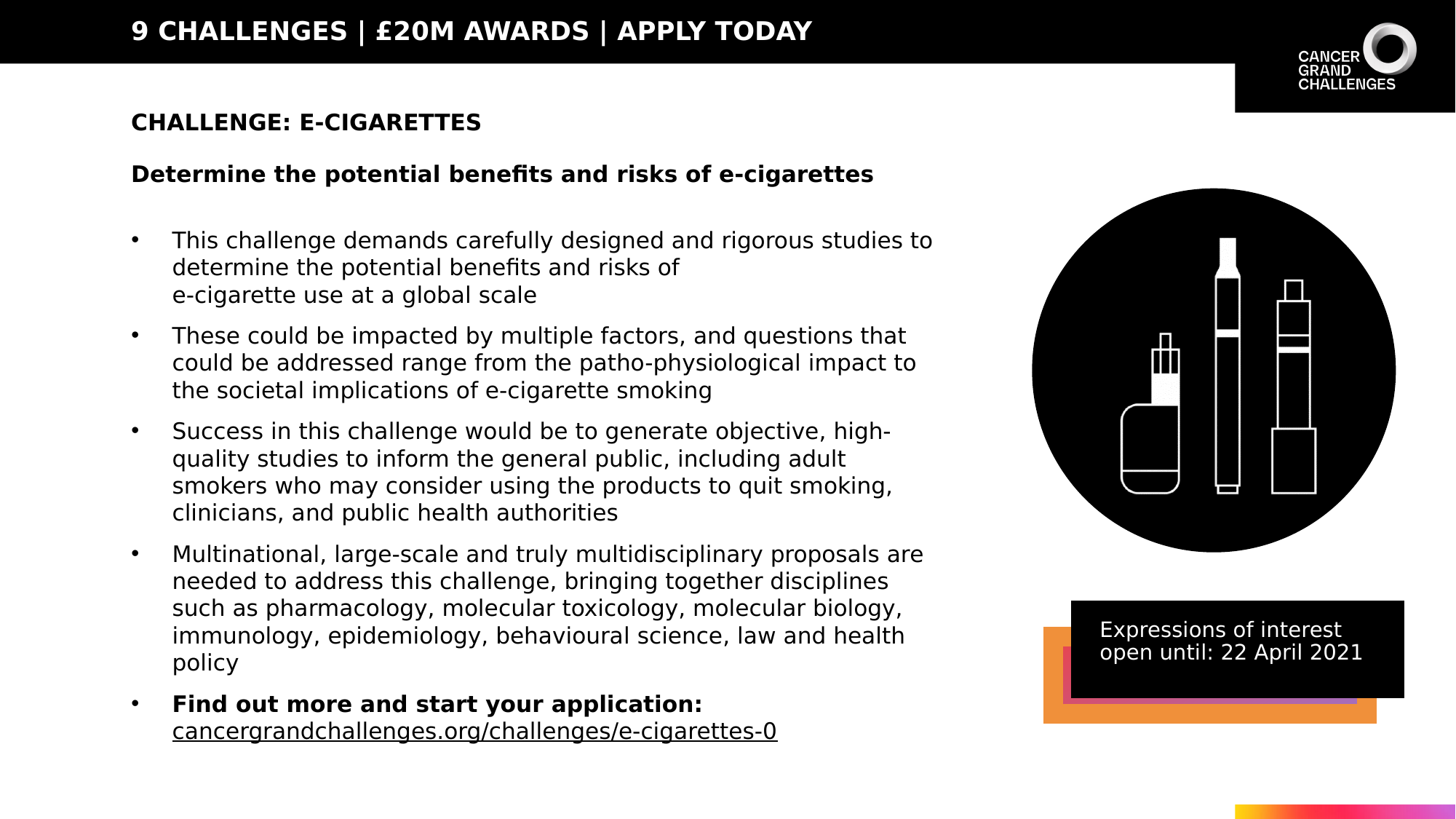

# 9 challenges | £20m awards | apply today
CHALLENGE: E-CIGARETTES
Determine the potential benefits and risks of e-cigarettes

This challenge demands carefully designed and rigorous studies to determine the potential benefits and risks of
e-cigarette use at a global scale
These could be impacted by multiple factors, and questions that could be addressed range from the patho-physiological impact to the societal implications of e-cigarette smoking
Success in this challenge would be to generate objective, high-quality studies to inform the general public, including adult smokers who may consider using the products to quit smoking, clinicians, and public health authorities
Multinational, large-scale and truly multidisciplinary proposals are needed to address this challenge, bringing together disciplines such as pharmacology, molecular toxicology, molecular biology, immunology, epidemiology, behavioural science, law and health policy
Find out more and start your application:
cancergrandchallenges.org/challenges/e-cigarettes-0

Expressions of interest open until: 22 April 2021